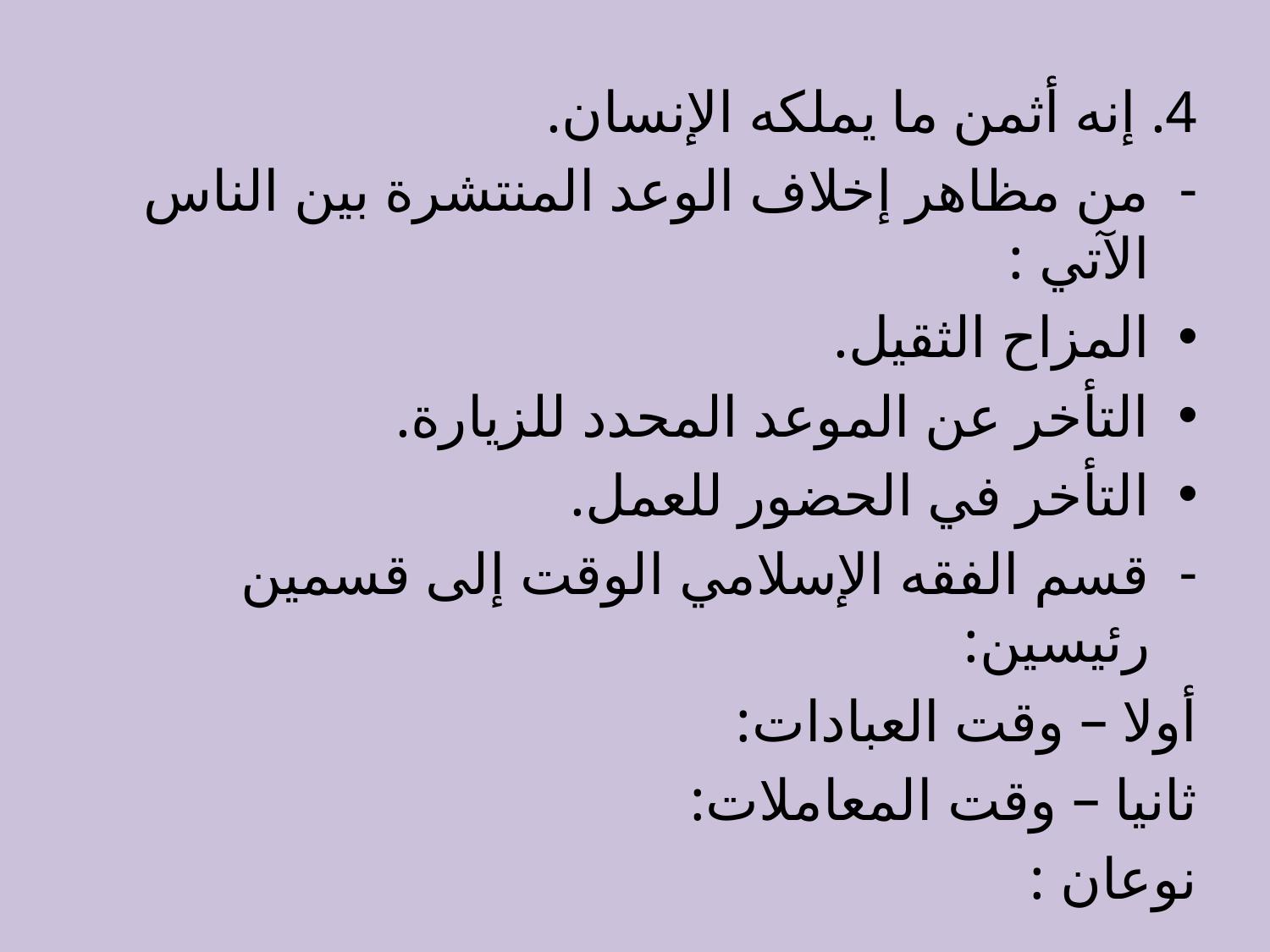

4. إنه أثمن ما يملكه الإنسان.
من مظاهر إخلاف الوعد المنتشرة بين الناس الآتي :
المزاح الثقيل.
التأخر عن الموعد المحدد للزيارة.
التأخر في الحضور للعمل.
قسم الفقه الإسلامي الوقت إلى قسمين رئيسين:
أولا – وقت العبادات:
ثانيا – وقت المعاملات:
نوعان :